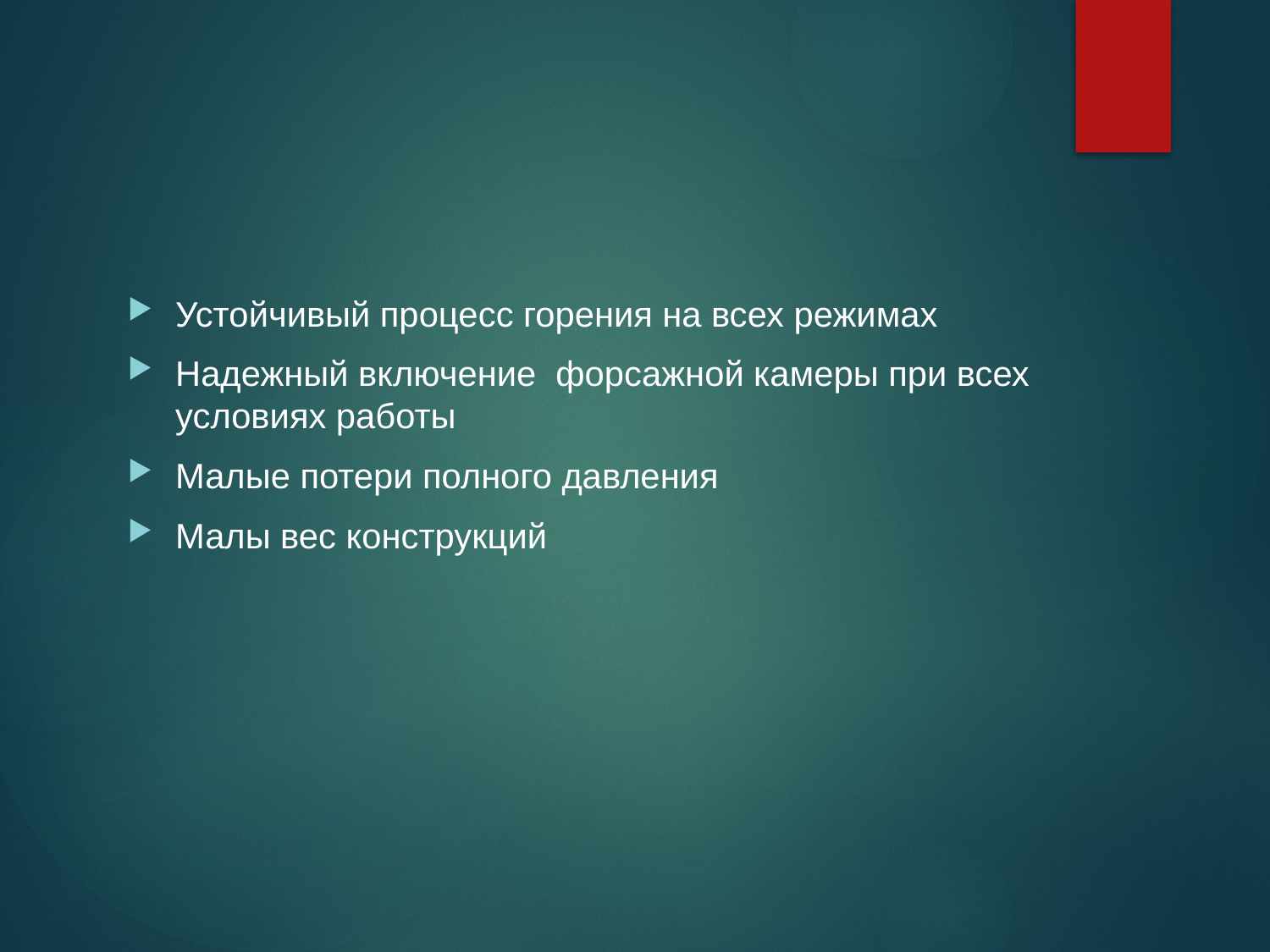

#
Устойчивый процесс горения на всех режимах
Надежный включение  форсажной камеры при всех условиях работы
Малые потери полного давления
Малы вес конструкций